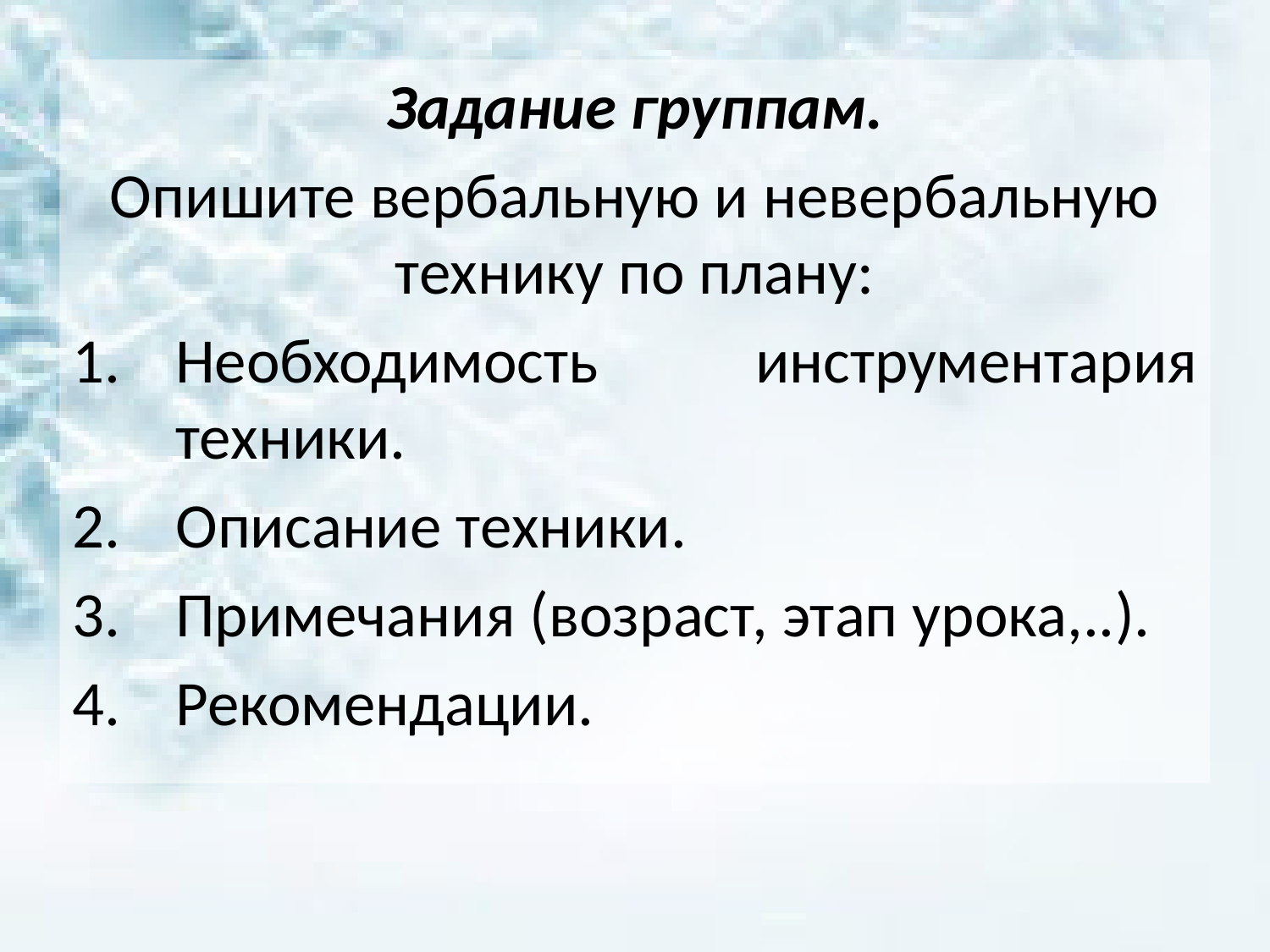

Задание группам.
Опишите вербальную и невербальную технику по плану:
Необходимость инструментария техники.
Описание техники.
Примечания (возраст, этап урока,..).
Рекомендации.